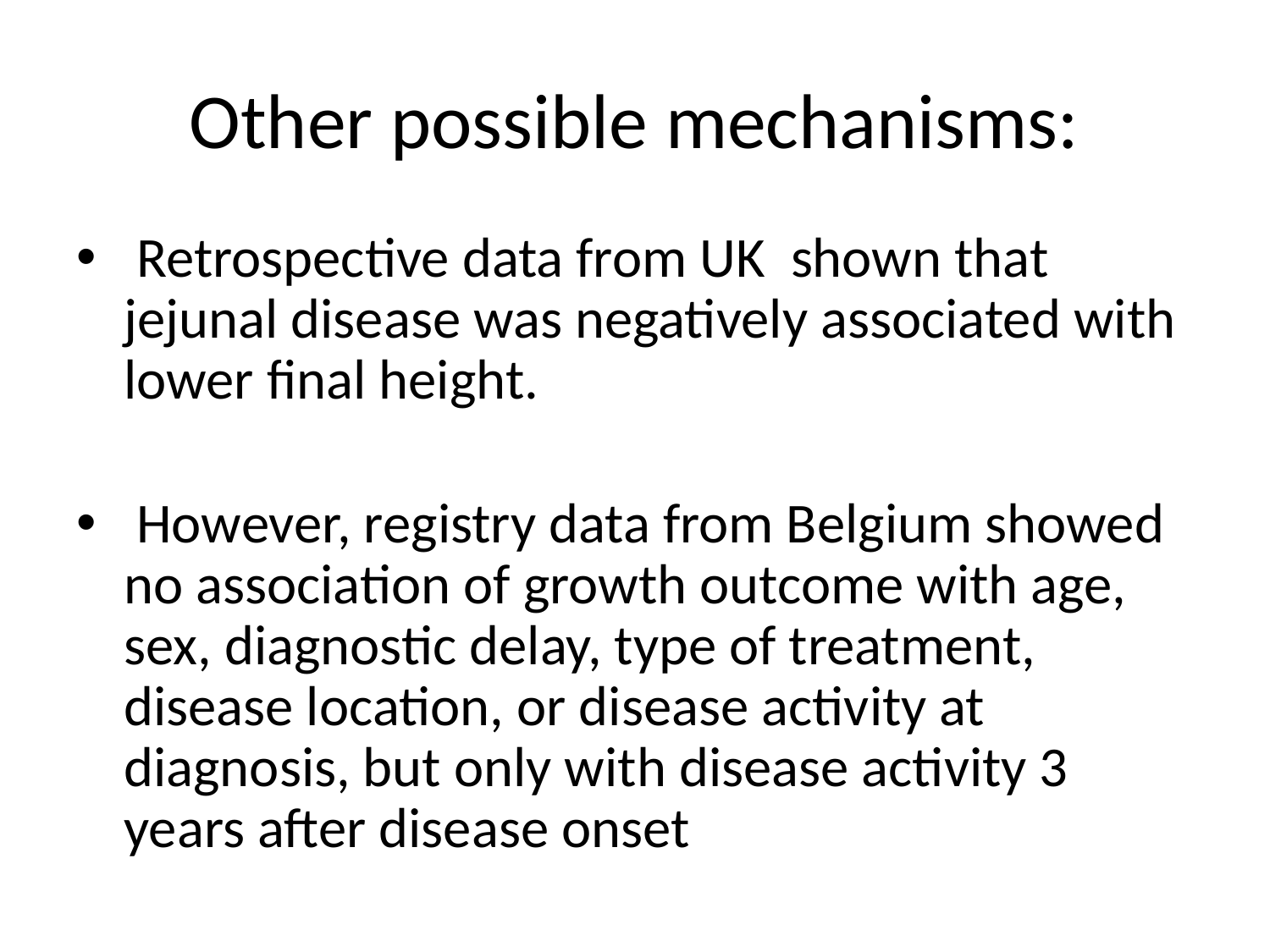

# Other possible mechanisms:
 Retrospective data from UK  shown that jejunal disease was negatively associated with lower final height.

 However, registry data from Belgium showed no association of growth outcome with age, sex, diagnostic delay, type of treatment, disease location, or disease activity at diagnosis, but only with disease activity 3 years after disease onset